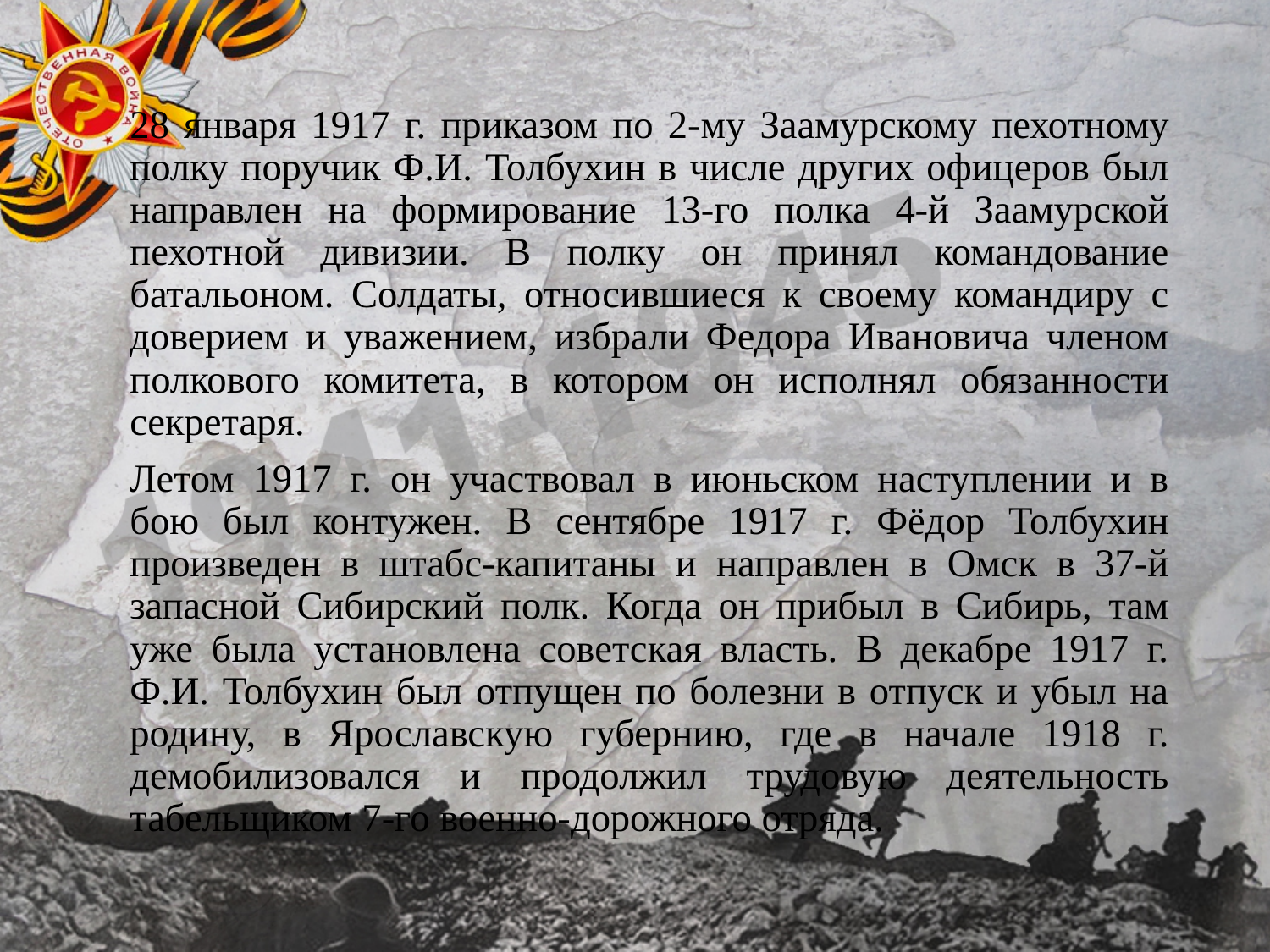

28 января 1917 г. приказом по 2-му Заамурскому пехотному полку поручик Ф.И. Толбухин в числе других офицеров был направлен на формирование 13-го полка 4-й Заамурской пехотной дивизии. В полку он принял командование батальоном. Солдаты, относившиеся к своему командиру с доверием и уважением, избрали Федора Ивановича членом полкового комитета, в котором он исполнял обязанности секретаря.
Летом 1917 г. он участвовал в июньском наступлении и в бою был контужен. В сентябре 1917 г. Фёдор Толбухин произведен в штабс-капитаны и направлен в Омск в 37-й запасной Сибирский полк. Когда он прибыл в Сибирь, там уже была установлена советская власть. В декабре 1917 г. Ф.И. Толбухин был отпущен по болезни в отпуск и убыл на родину, в Ярославскую губернию, где в начале 1918 г. демобилизовался и продолжил трудовую деятельность табельщиком 7-го военно-дорожного отряда.